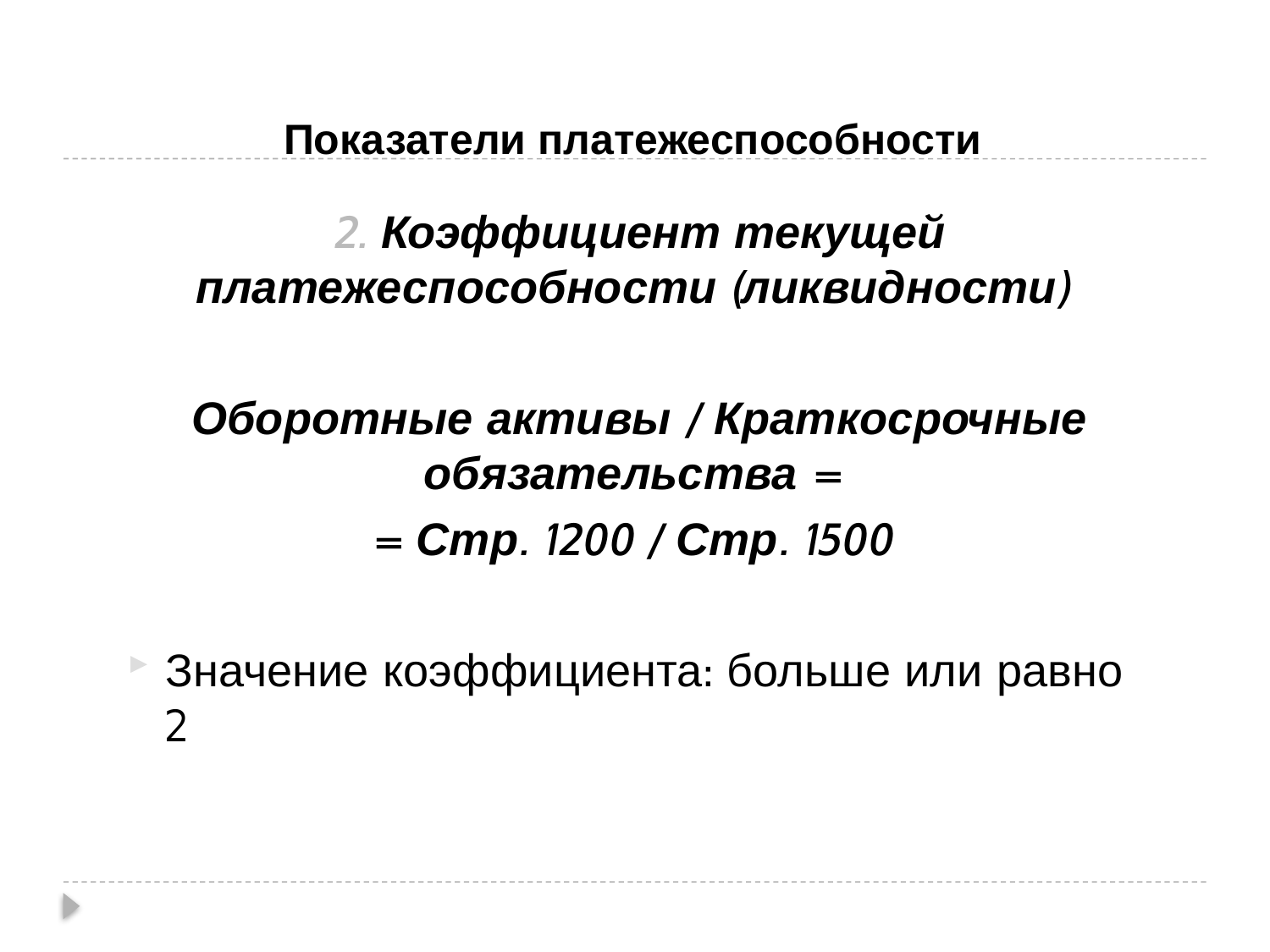

# Показатели платежеспособности
2. Коэффициент текущей платежеспособности (ликвидности)

Оборотные активы / Краткосрочные обязательства =
= Стр. 1200 / Стр. 1500

Значение коэффициента: больше или равно 2